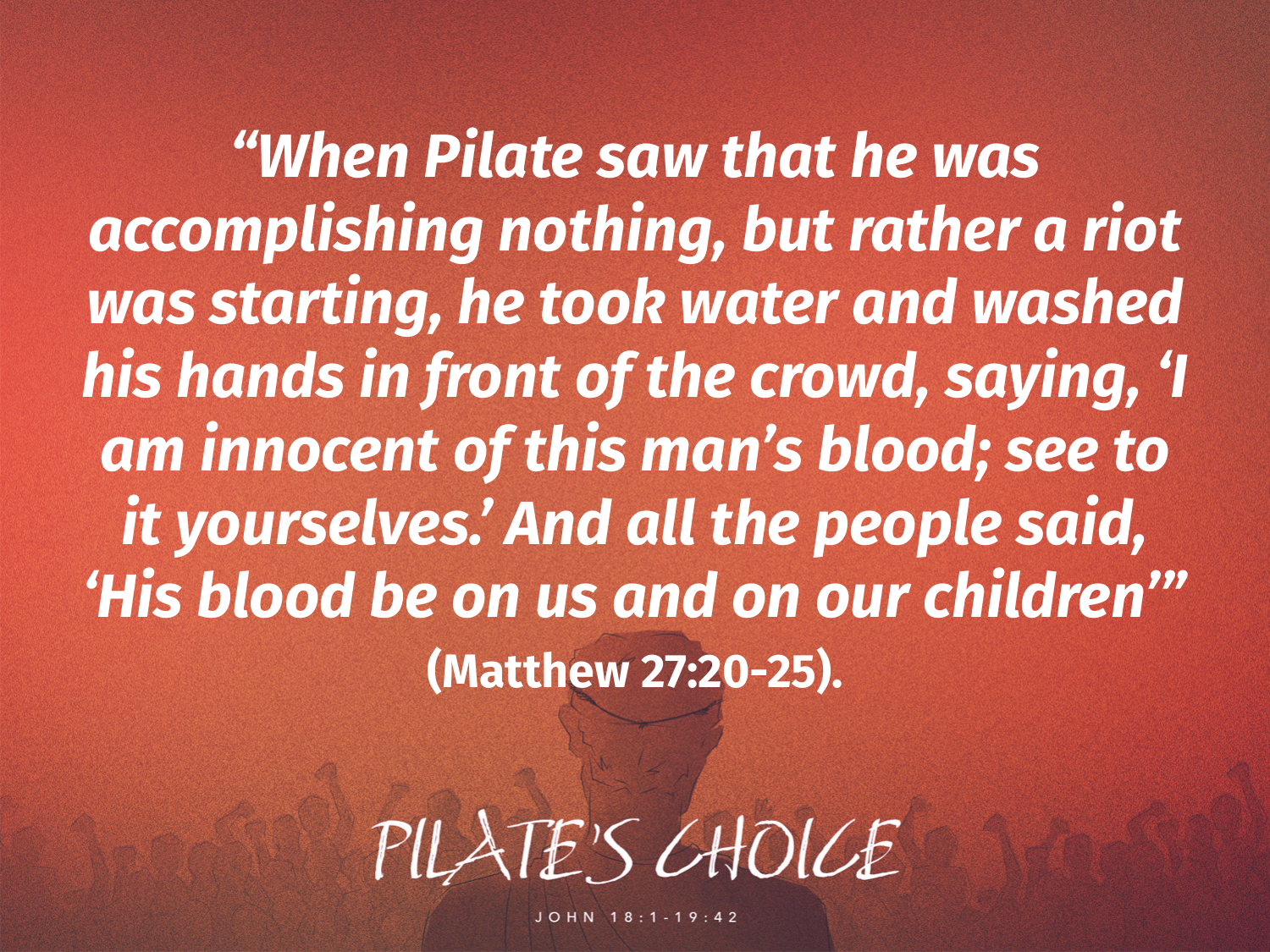

“When Pilate saw that he was accomplishing nothing, but rather a riot was starting, he took water and washed his hands in front of the crowd, saying, ‘I am innocent of this man’s blood; see to it yourselves.’ And all the people said, ‘His blood be on us and on our children’”
(Matthew 27:20-25).